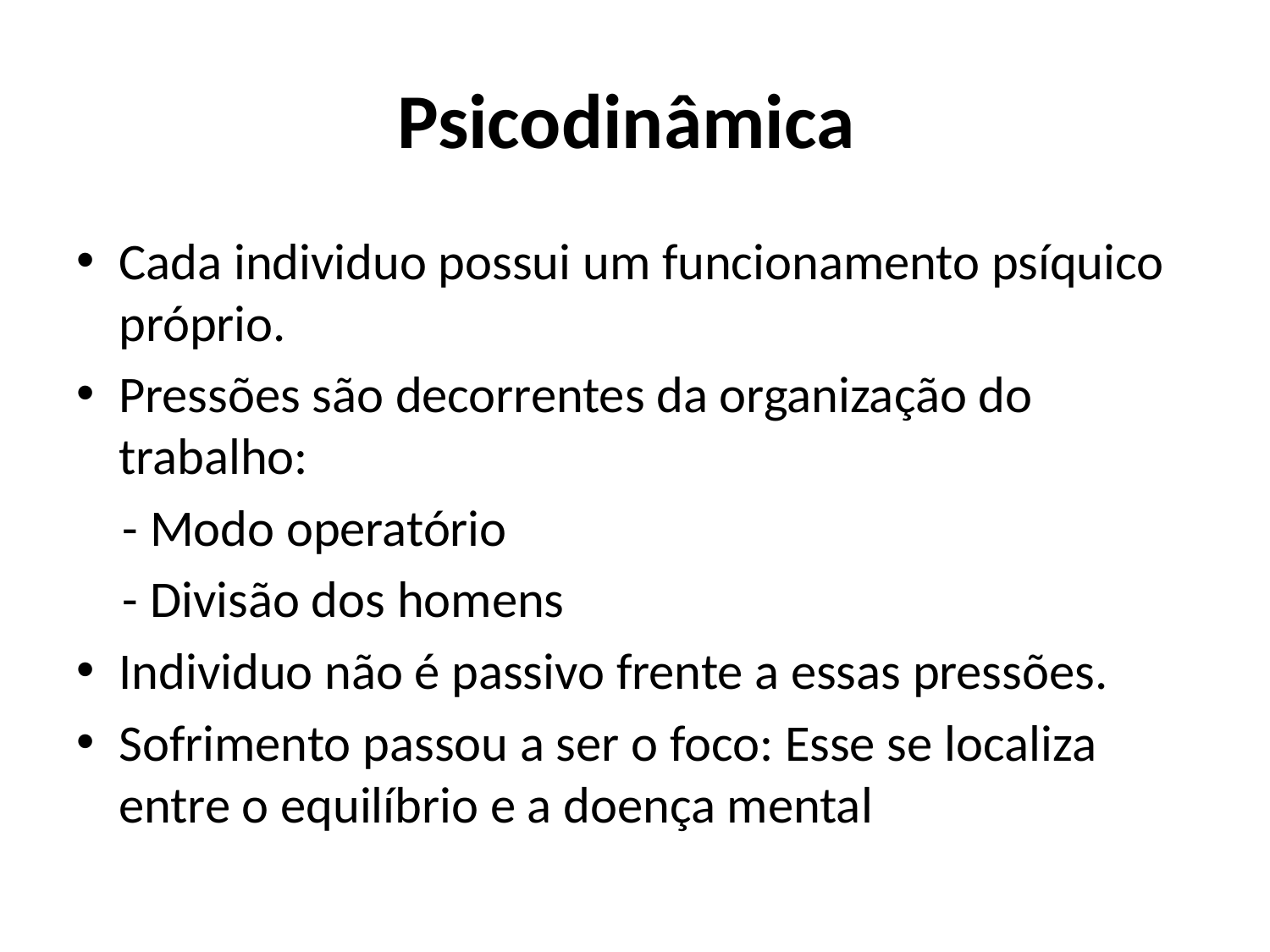

# Psicodinâmica
Cada individuo possui um funcionamento psíquico próprio.
Pressões são decorrentes da organização do trabalho:
    - Modo operatório
    - Divisão dos homens
Individuo não é passivo frente a essas pressões.
Sofrimento passou a ser o foco: Esse se localiza entre o equilíbrio e a doença mental